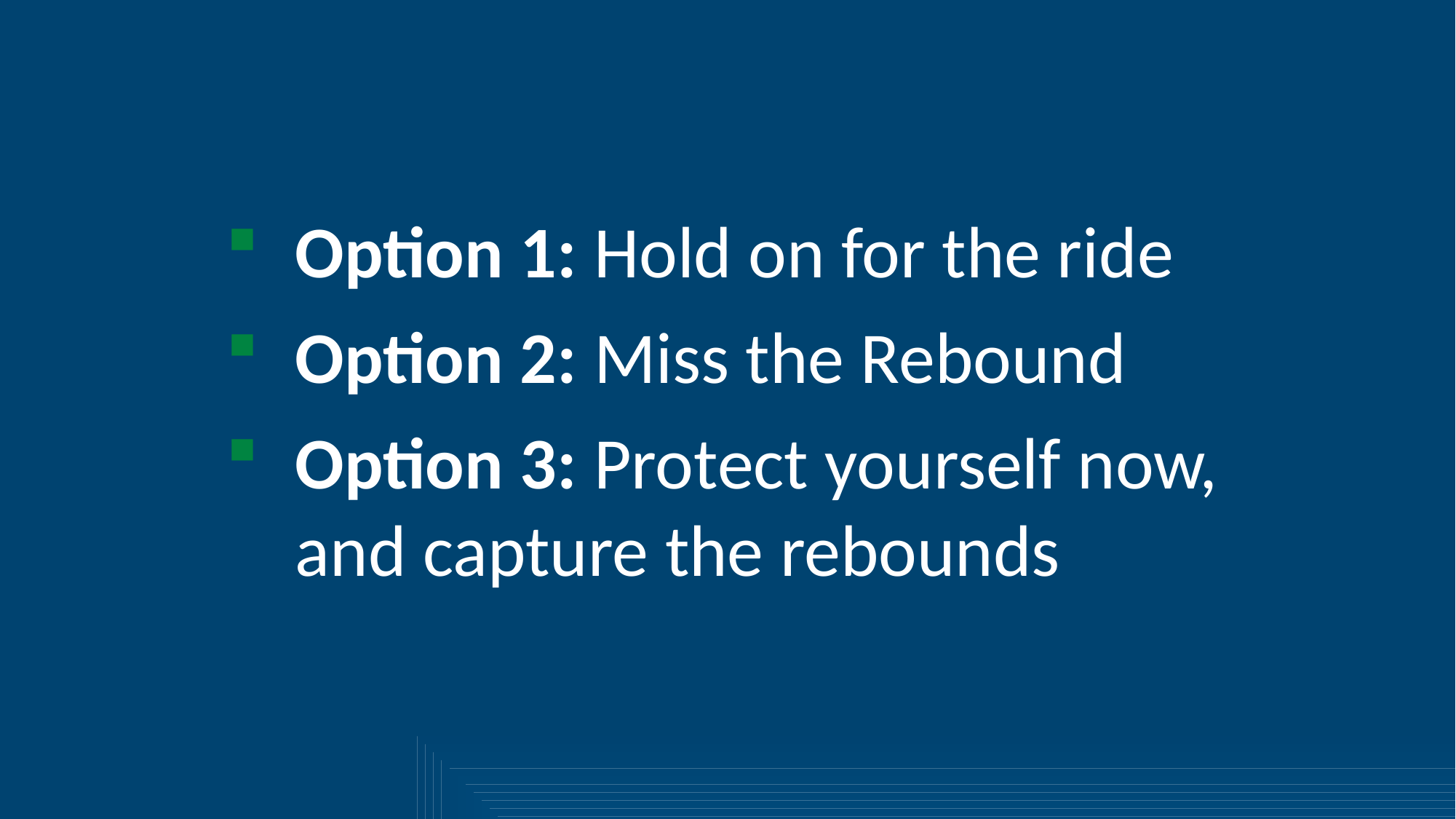

Option 1: Hold on for the ride
Option 2: Miss the Rebound
Option 3: Protect yourself now, and capture the rebounds